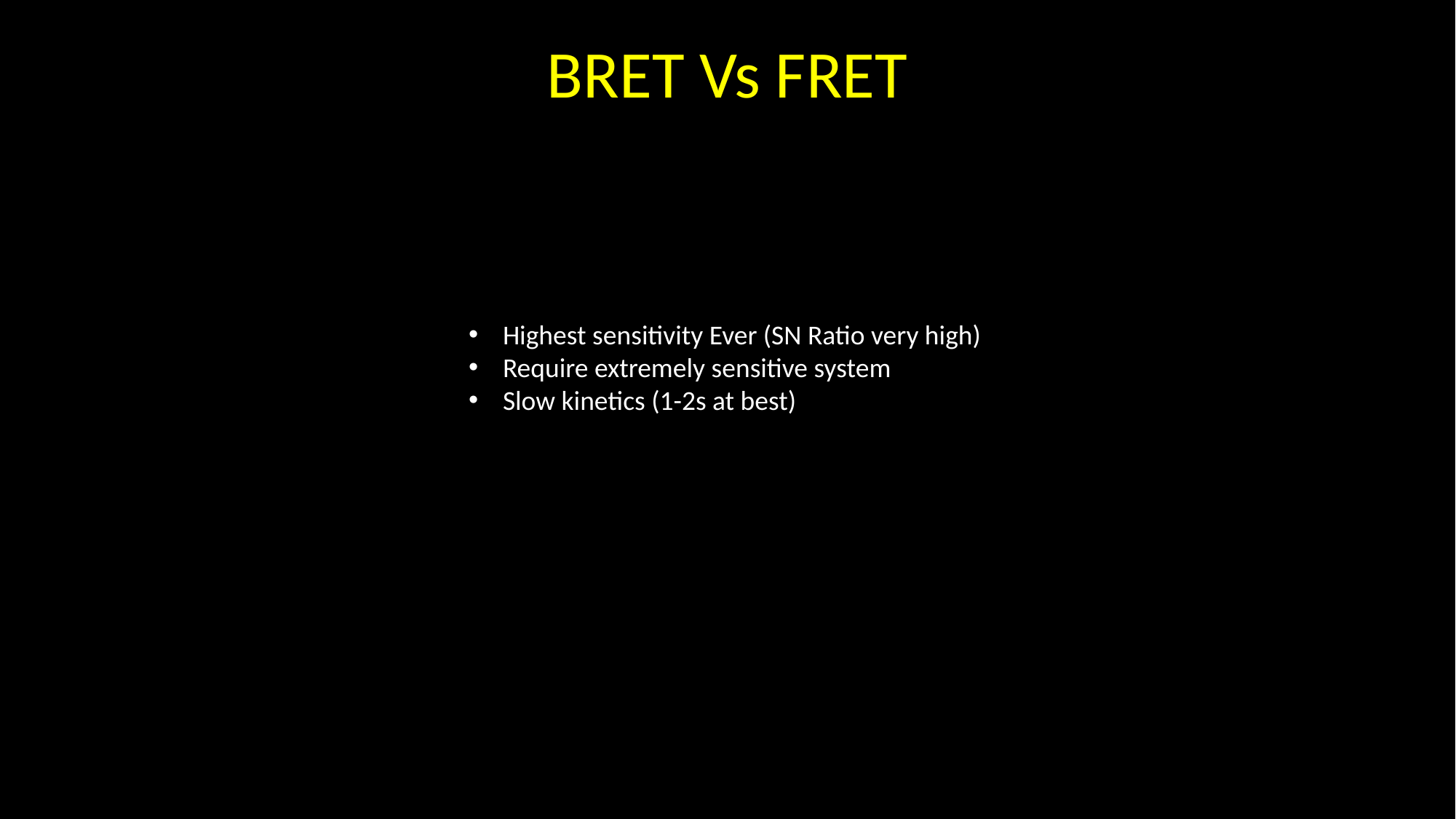

BRET Vs FRET
Highest sensitivity Ever (SN Ratio very high)
Require extremely sensitive system
Slow kinetics (1-2s at best)